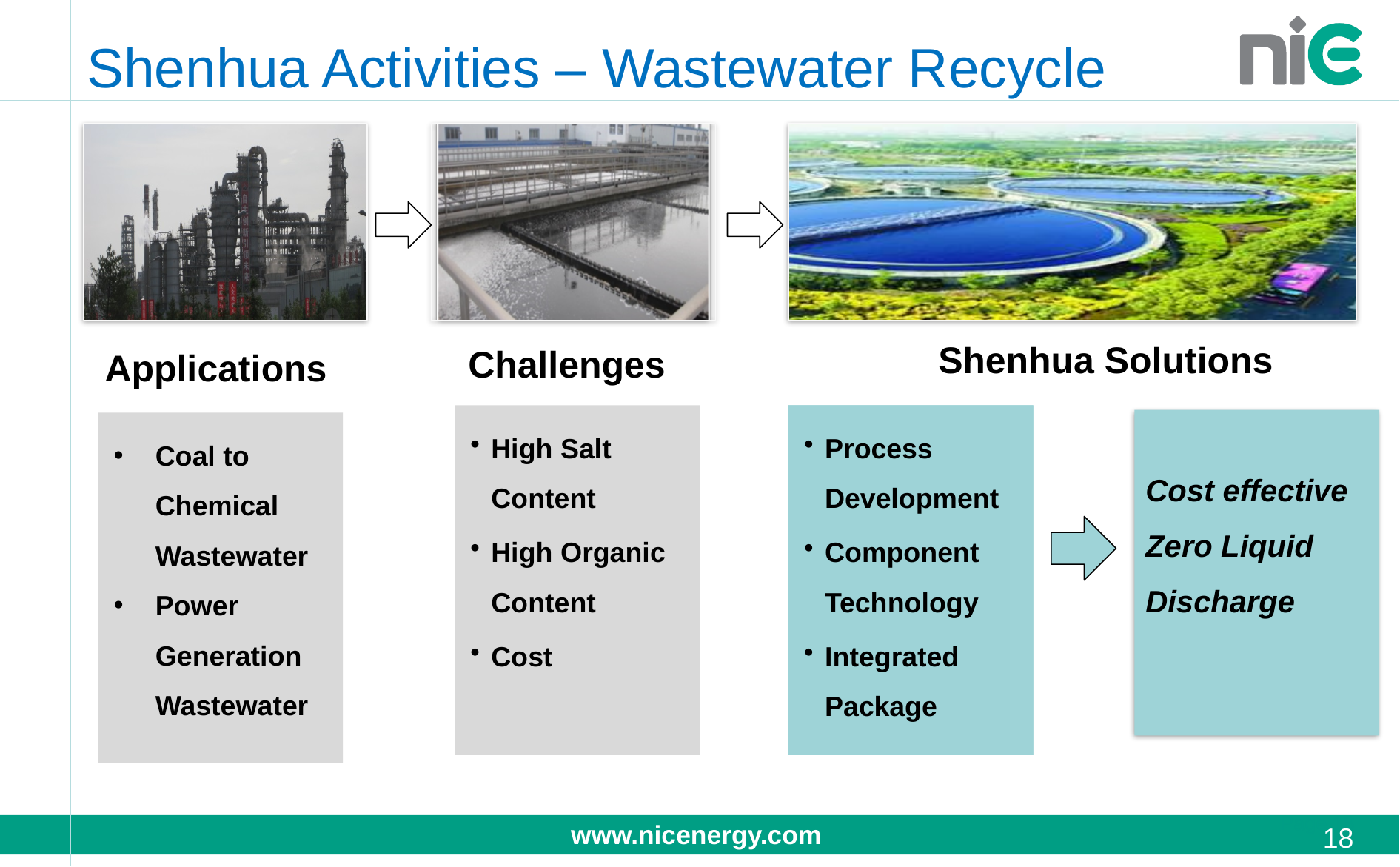

Shenhua Activities – Wastewater Recycle

Shenhua Solutions
Challenges
Applications
High Salt Content
High Organic Content
Cost

Process Development
Component Technology
Integrated Package

Cost effective Zero Liquid Discharge

Coal to Chemical Wastewater
Power Generation Wastewater

Page 18
18